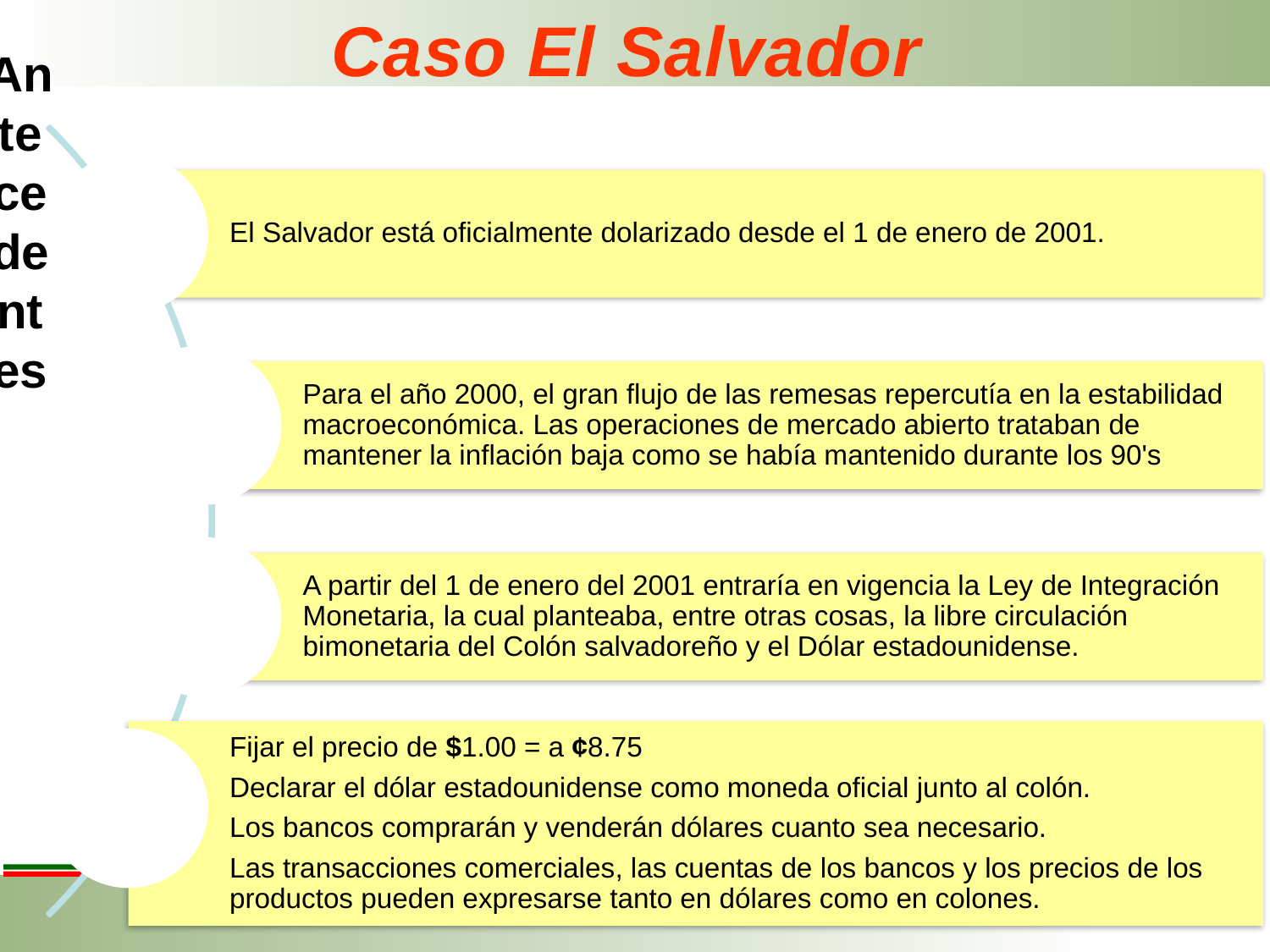

# Caso El Salvador
Antecedentes
El Salvador está oficialmente dolarizado desde el 1 de enero de 2001.
Para el año 2000, el gran flujo de las remesas repercutía en la estabilidad macroeconómica. Las operaciones de mercado abierto trataban de mantener la inflación baja como se había mantenido durante los 90's
A partir del 1 de enero del 2001 entraría en vigencia la Ley de Integración Monetaria, la cual planteaba, entre otras cosas, la libre circulación bimonetaria del Colón salvadoreño y el Dólar estadounidense.
Fijar el precio de $1.00 = a ¢8.75
Declarar el dólar estadounidense como moneda oficial junto al colón.
Los bancos comprarán y venderán dólares cuanto sea necesario.
Las transacciones comerciales, las cuentas de los bancos y los precios de los productos pueden expresarse tanto en dólares como en colones.